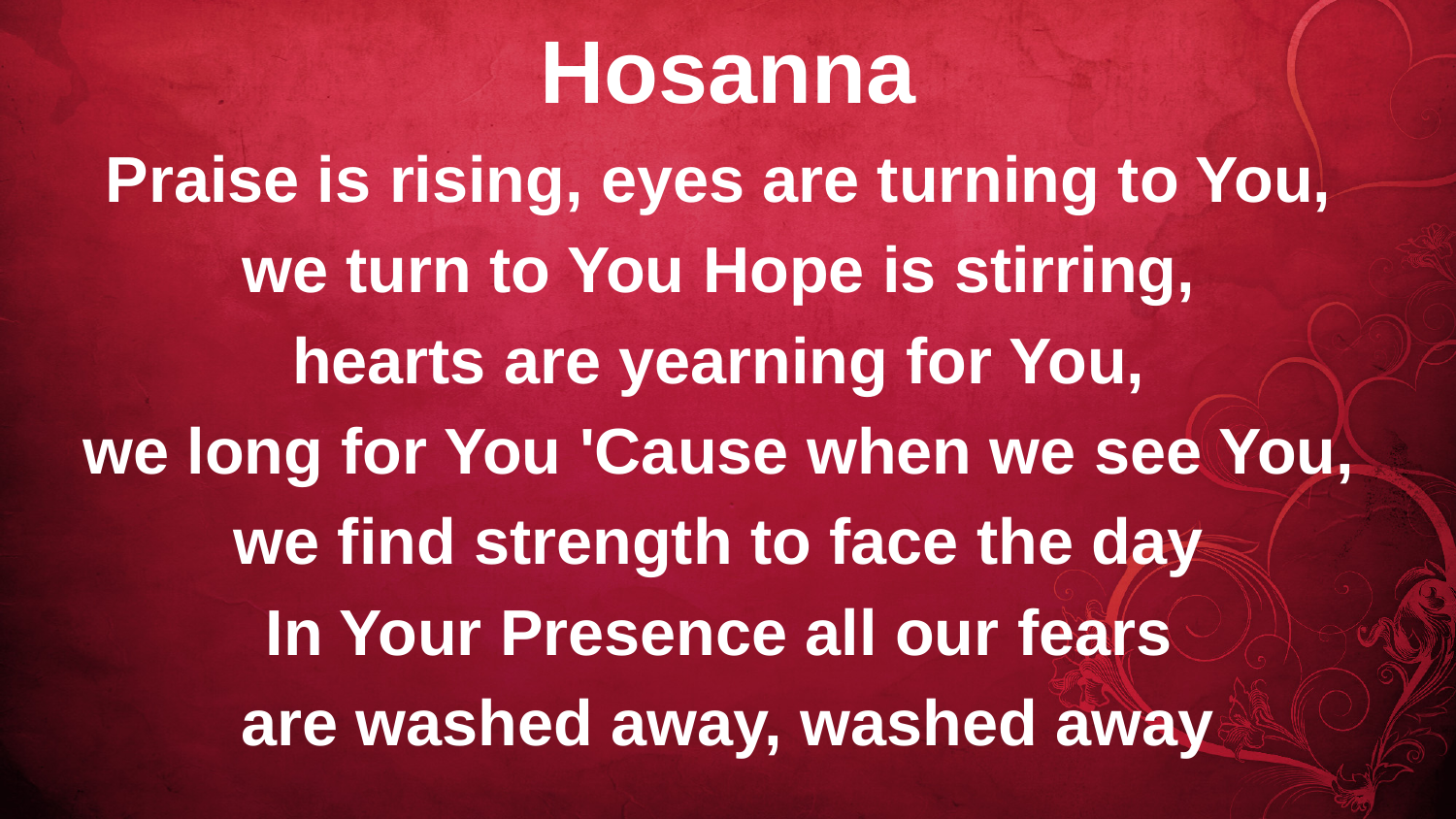

# Hosanna
Praise is rising, eyes are turning to You,
we turn to You Hope is stirring,
hearts are yearning for You,
we long for You 'Cause when we see You,
we find strength to face the day
In Your Presence all our fears
are washed away, washed away